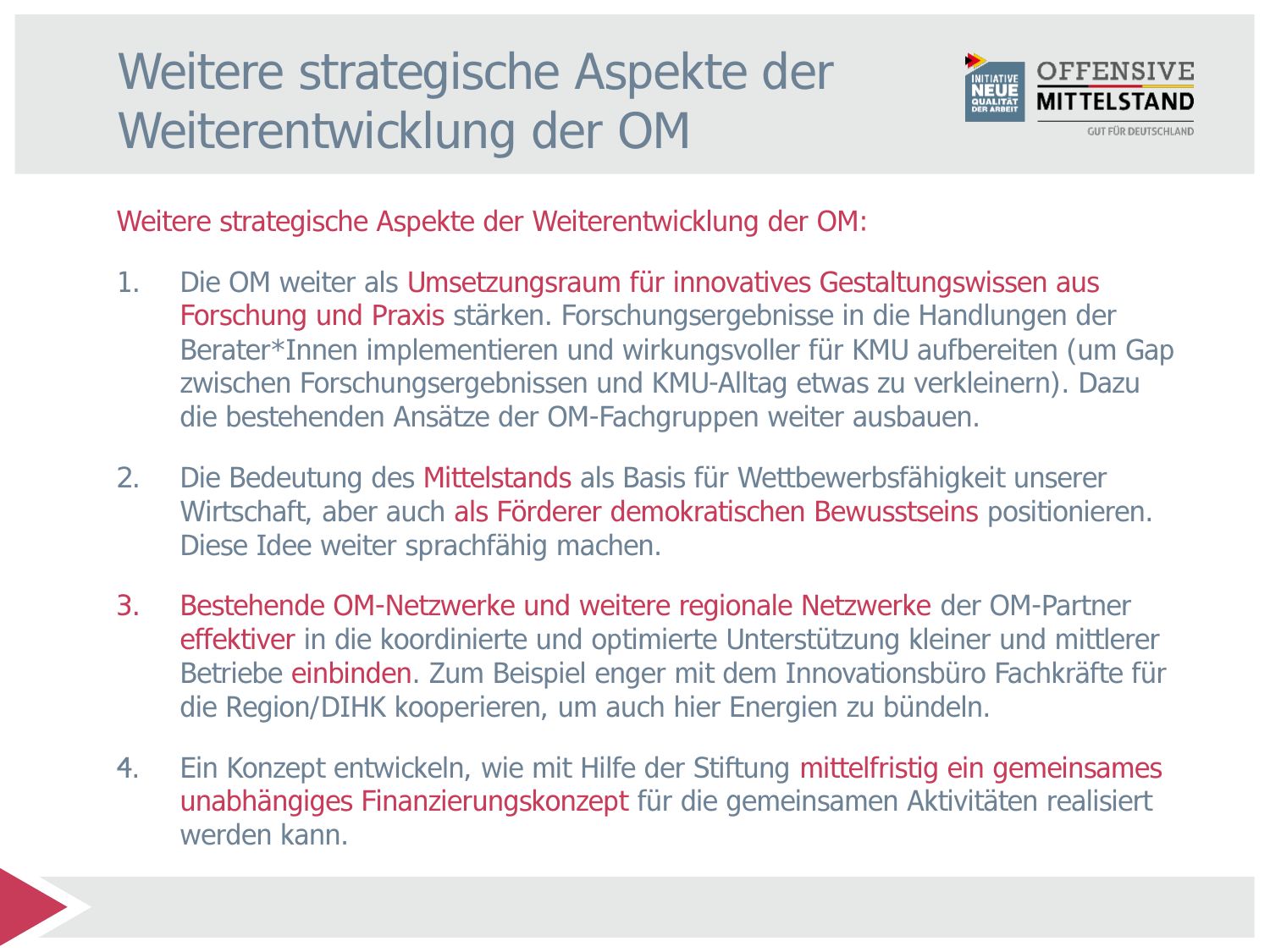

Weitere strategische Aspekte der Weiterentwicklung der OM
Weitere strategische Aspekte der Weiterentwicklung der OM:
Die OM weiter als Umsetzungsraum für innovatives Gestaltungswissen aus Forschung und Praxis stärken. Forschungsergebnisse in die Handlungen der Berater*Innen implementieren und wirkungsvoller für KMU aufbereiten (um Gap zwischen Forschungsergebnissen und KMU-Alltag etwas zu verkleinern). Dazu die bestehenden Ansätze der OM-Fachgruppen weiter ausbauen.
Die Bedeutung des Mittelstands als Basis für Wettbewerbsfähigkeit unserer Wirtschaft, aber auch als Förderer demokratischen Bewusstseins positionieren. Diese Idee weiter sprachfähig machen.
Bestehende OM-Netzwerke und weitere regionale Netzwerke der OM-Partner effektiver in die koordinierte und optimierte Unterstützung kleiner und mittlerer Betriebe einbinden. Zum Beispiel enger mit dem Innovationsbüro Fachkräfte für die Region/DIHK kooperieren, um auch hier Energien zu bündeln.
Ein Konzept entwickeln, wie mit Hilfe der Stiftung mittelfristig ein gemeinsames unabhängiges Finanzierungskonzept für die gemeinsamen Aktivitäten realisiert werden kann.